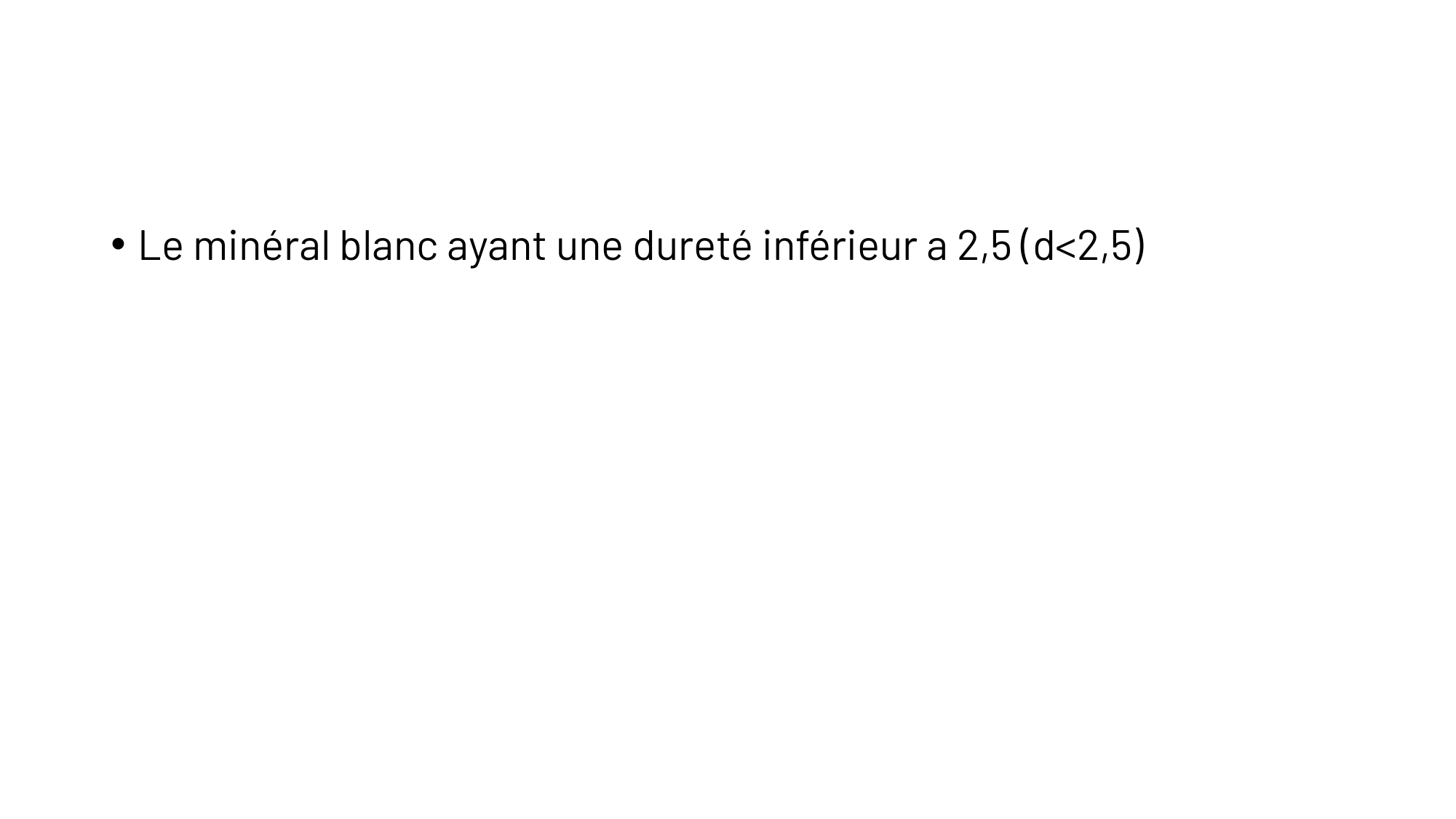

#
Le minéral blanc ayant une dureté inférieur a 2,5 (d<2,5)